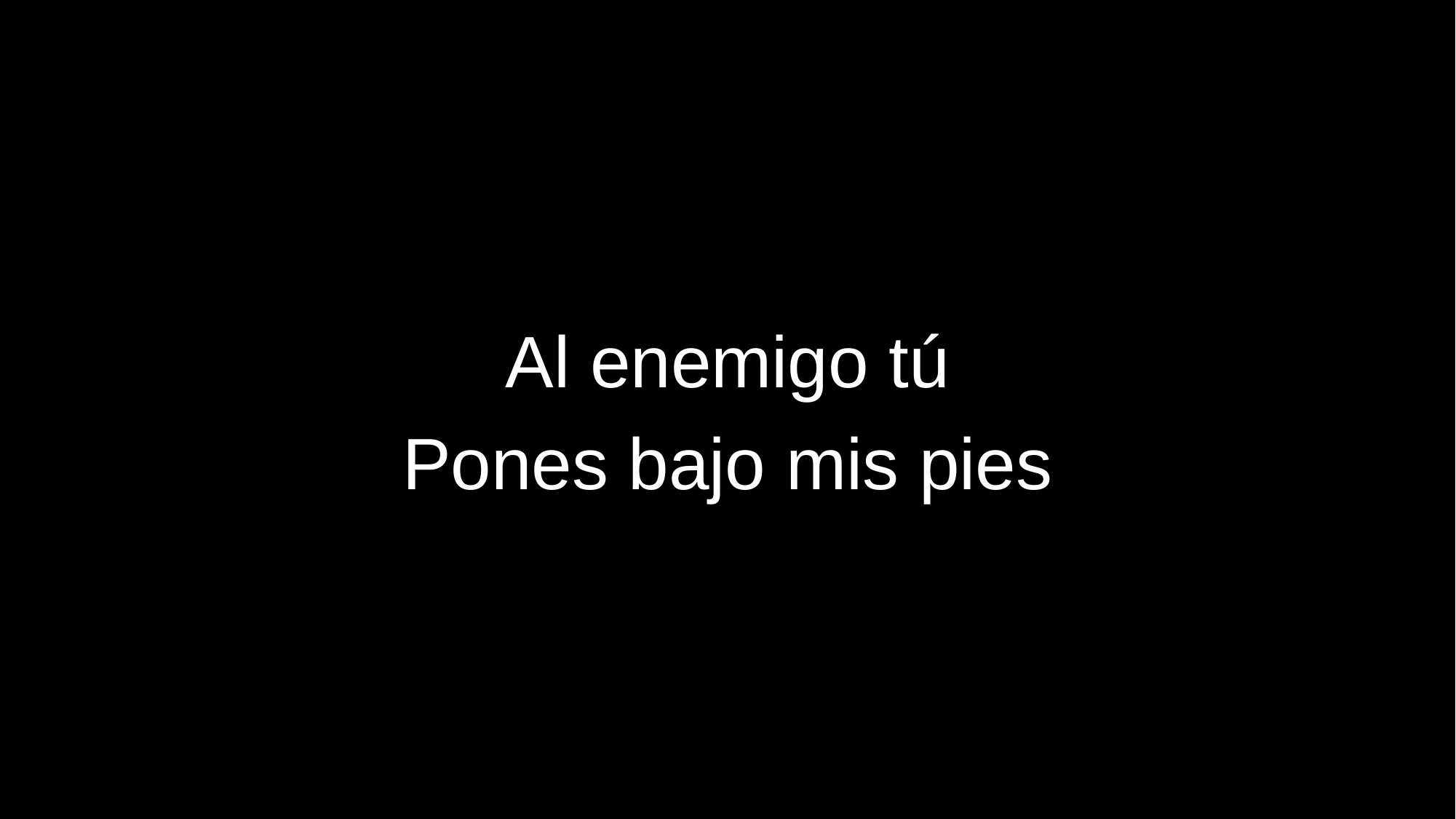

Al enemigo tú
Pones bajo mis pies